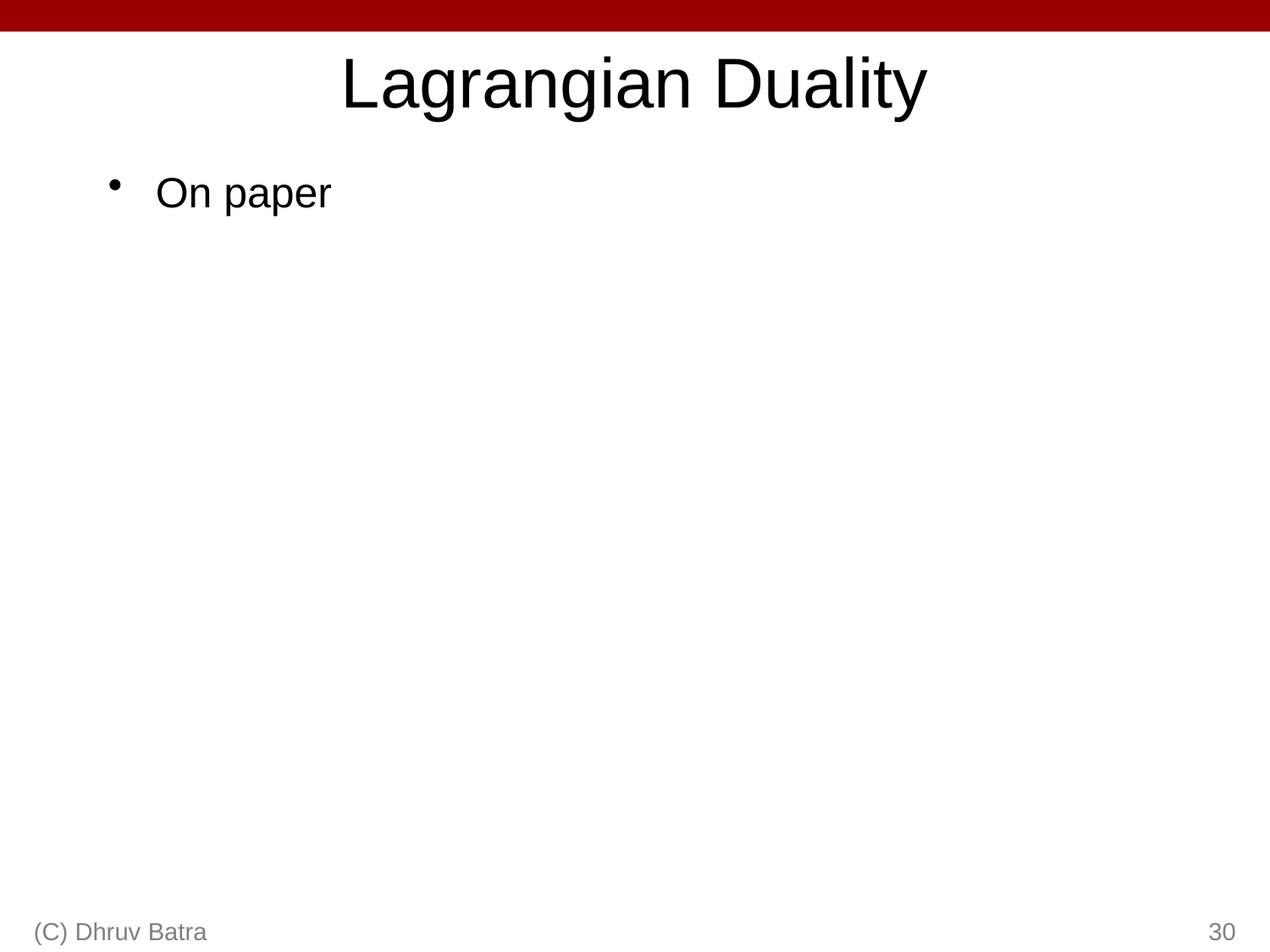

# Lagrangian Duality
On paper
(C) Dhruv Batra
30